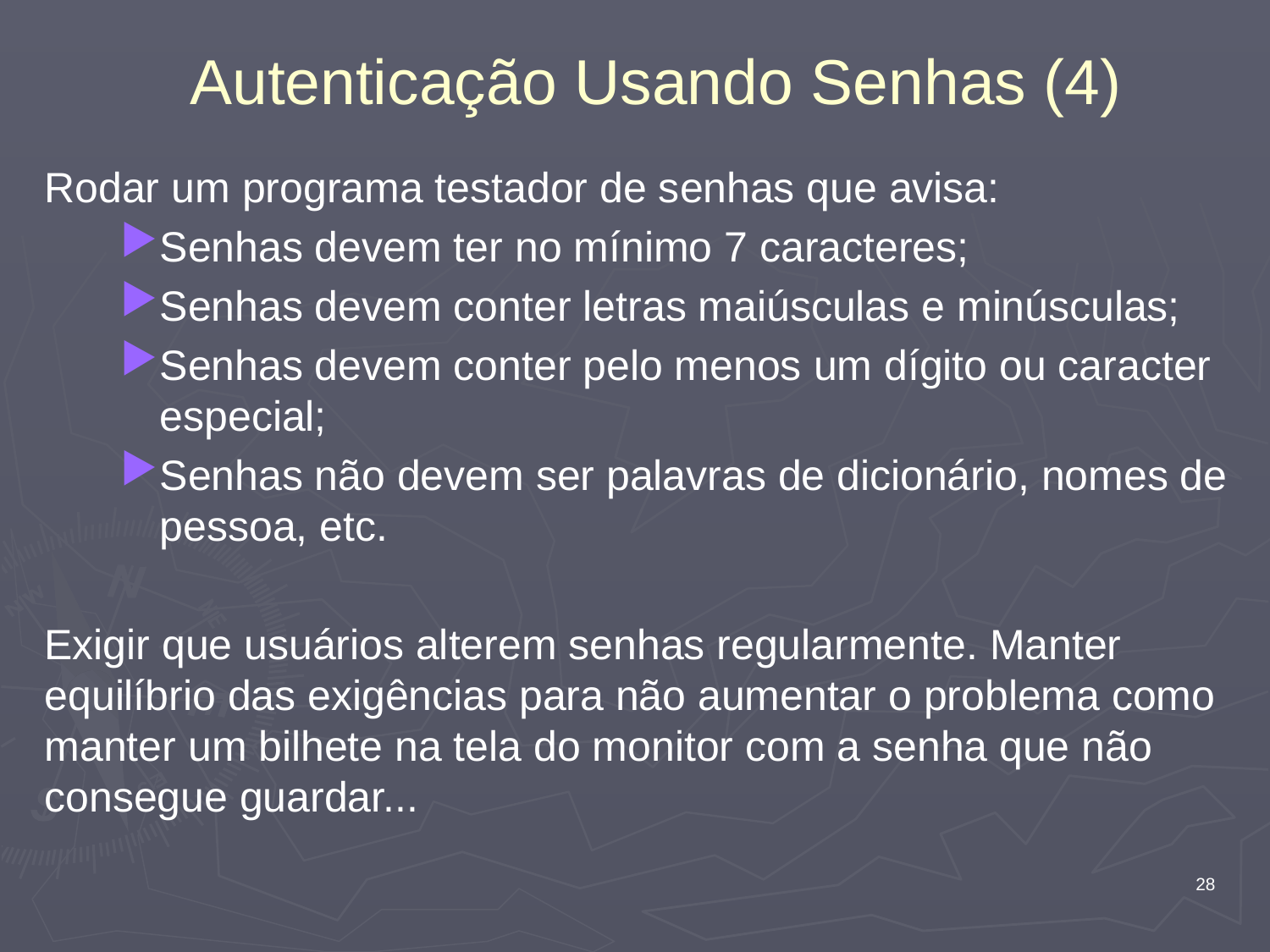

# Autenticação Usando Senhas (4)
Rodar um programa testador de senhas que avisa:
Senhas devem ter no mínimo 7 caracteres;
Senhas devem conter letras maiúsculas e minúsculas;
Senhas devem conter pelo menos um dígito ou caracter especial;
Senhas não devem ser palavras de dicionário, nomes de pessoa, etc.

Exigir que usuários alterem senhas regularmente. Manter equilíbrio das exigências para não aumentar o problema como manter um bilhete na tela do monitor com a senha que não consegue guardar...
28